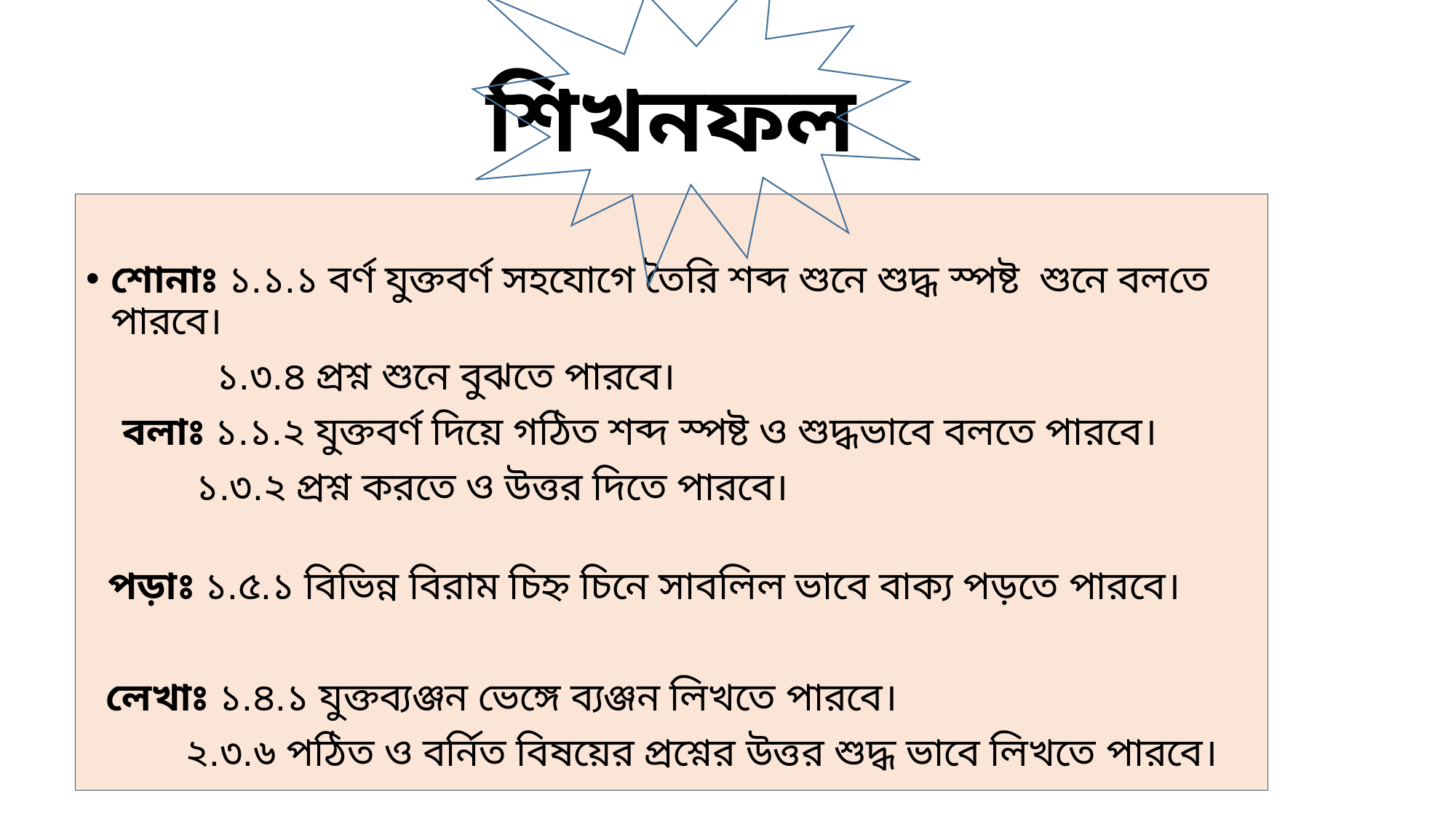

# শিখনফল

শোনাঃ ১.১.১ বর্ণ যুক্তবর্ণ সহযোগে তৈরি শব্দ শুনে শুদ্ধ স্পষ্ট  শুনে বলতে পারবে।
             ১.৩.৪ প্রশ্ন শুনে বুঝতে পারবে।
     বলাঃ ১.১.২ যুক্তবর্ণ দিয়ে গঠিত শব্দ স্পষ্ট ও শুদ্ধভাবে বলতে পারবে।
           ১.৩.২ প্রশ্ন করতে ও উত্তর দিতে পারবে।

   পড়াঃ ১.৫.১ বিভিন্ন বিরাম চিহ্ন চিনে সাবলিল ভাবে বাক্য পড়তে পারবে।

  লেখাঃ ১.৪.১ যুক্তব্যঞ্জন ভেঙ্গে ব্যঞ্জন লিখতে পারবে।
          ২.৩.৬ পঠিত ও বর্নিত বিষয়ের প্রশ্নের উত্তর শুদ্ধ ভাবে লিখতে পারবে।